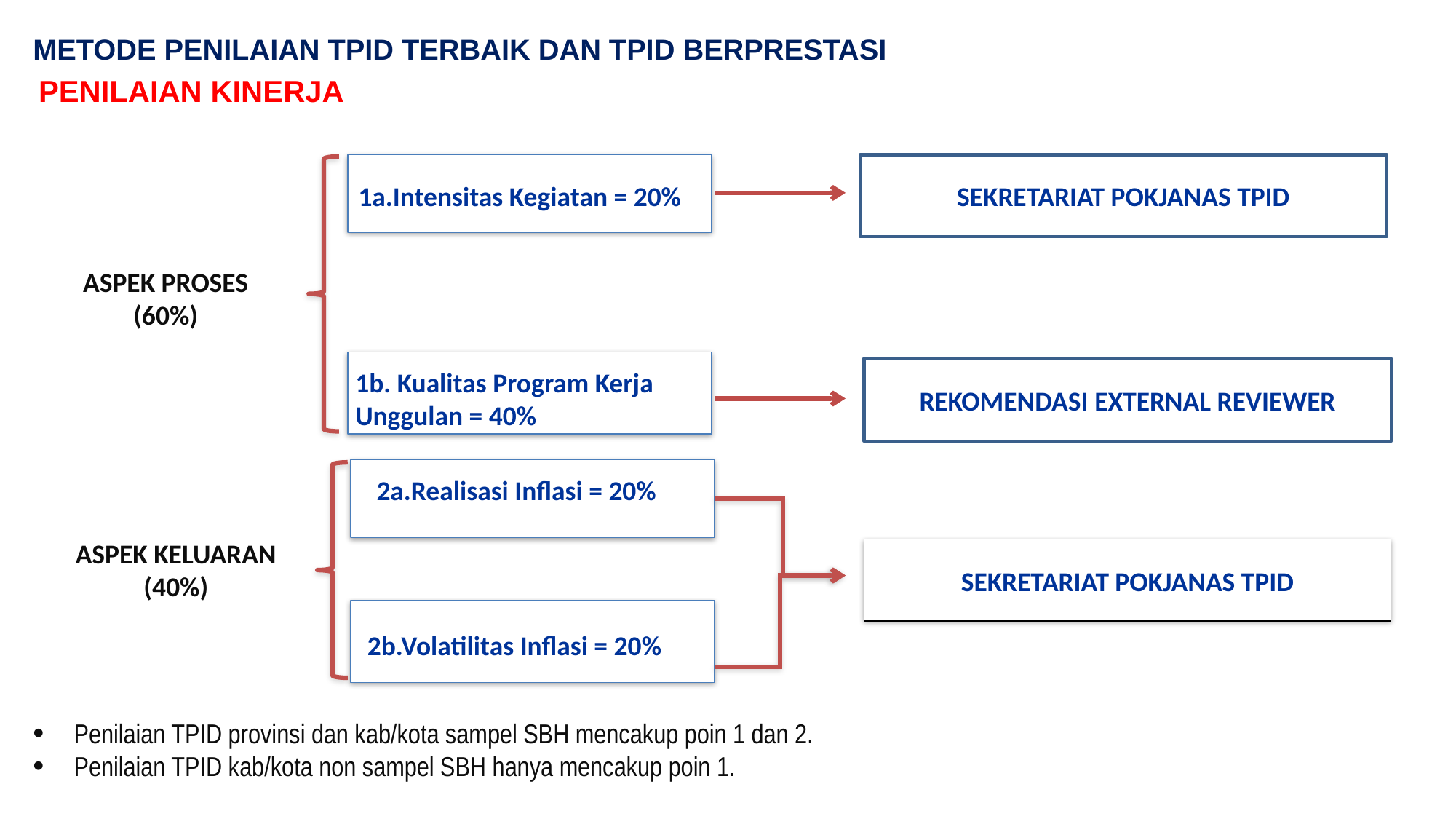

# METODE PENILAIAN TPID TERBAIK DAN TPID BERPRESTASI
PENILAIAN KINERJA

SEKRETARIAT POKJANAS TPID

1a.Intensitas Kegiatan = 20%
ASPEK PROSES
(60%)

REKOMENDASI EXTERNAL REVIEWER
1b. Kualitas Program Kerja Unggulan = 40%

2a.Realisasi Inflasi = 20%
ASPEK KELUARAN
(40%)
SEKRETARIAT POKJANAS TPID

2b.Volatilitas Inflasi = 20%
Penilaian TPID provinsi dan kab/kota sampel SBH mencakup poin 1 dan 2.
Penilaian TPID kab/kota non sampel SBH hanya mencakup poin 1.
35